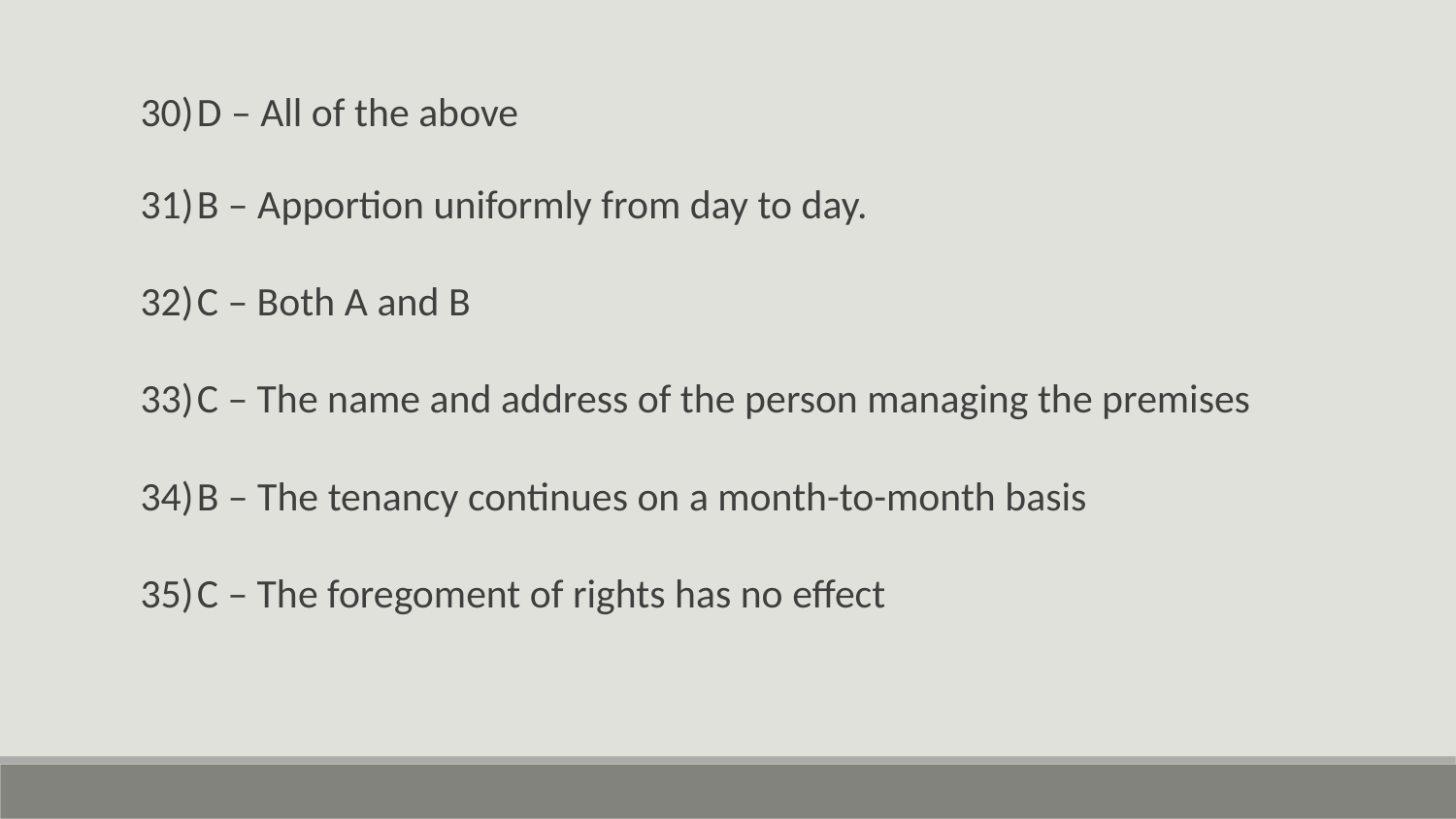

D – All of the above

B – Apportion uniformly from day to day.

C – Both A and B

C – The name and address of the person managing the premises

B – The tenancy continues on a month-to-month basis

C – The foregoment of rights has no effect